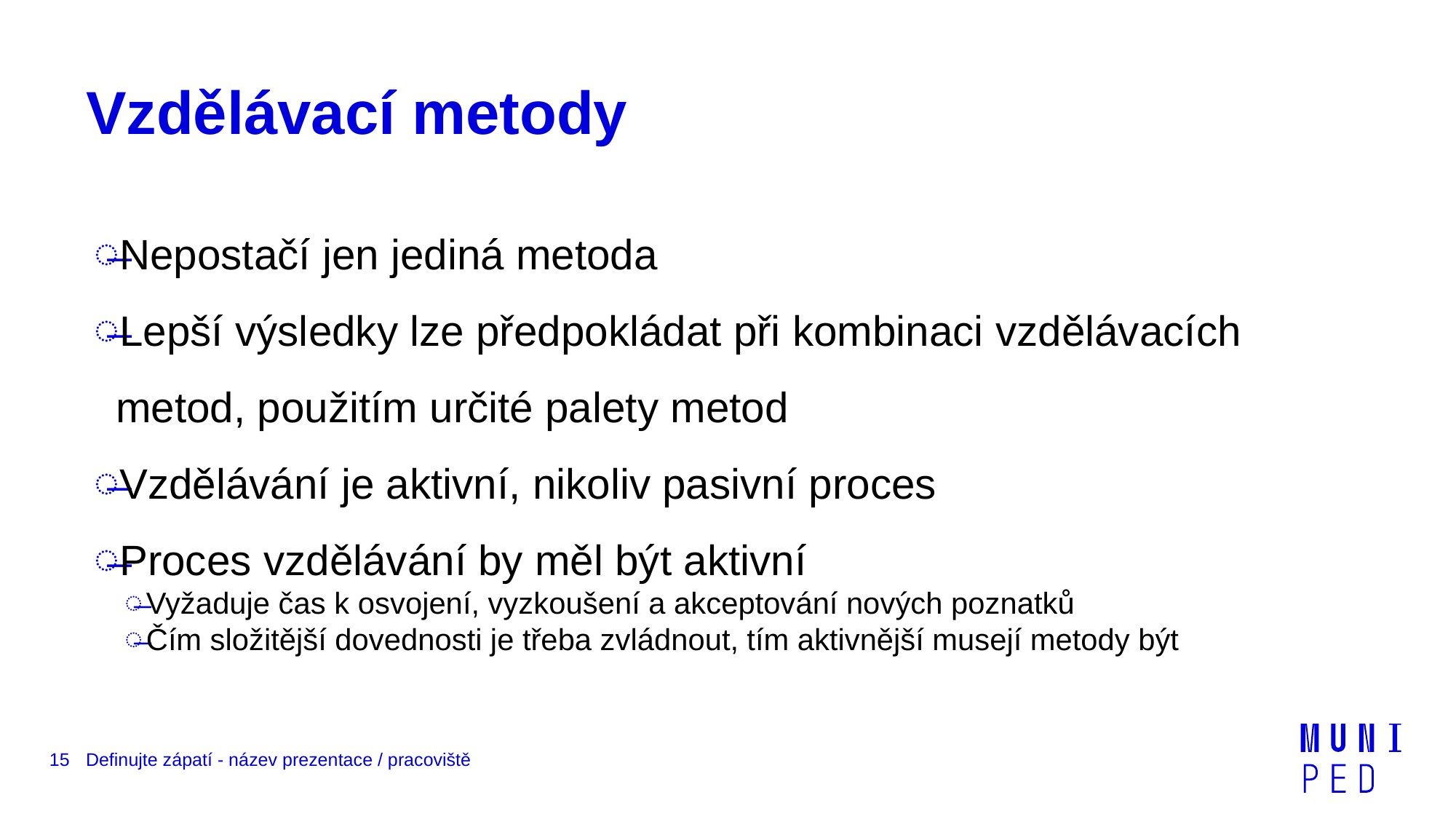

# Vzdělávací metody
Nepostačí jen jediná metoda
Lepší výsledky lze předpokládat při kombinaci vzdělávacích metod, použitím určité palety metod
Vzdělávání je aktivní, nikoliv pasivní proces
Proces vzdělávání by měl být aktivní
Vyžaduje čas k osvojení, vyzkoušení a akceptování nových poznatků
Čím složitější dovednosti je třeba zvládnout, tím aktivnější musejí metody být

15
Definujte zápatí - název prezentace / pracoviště